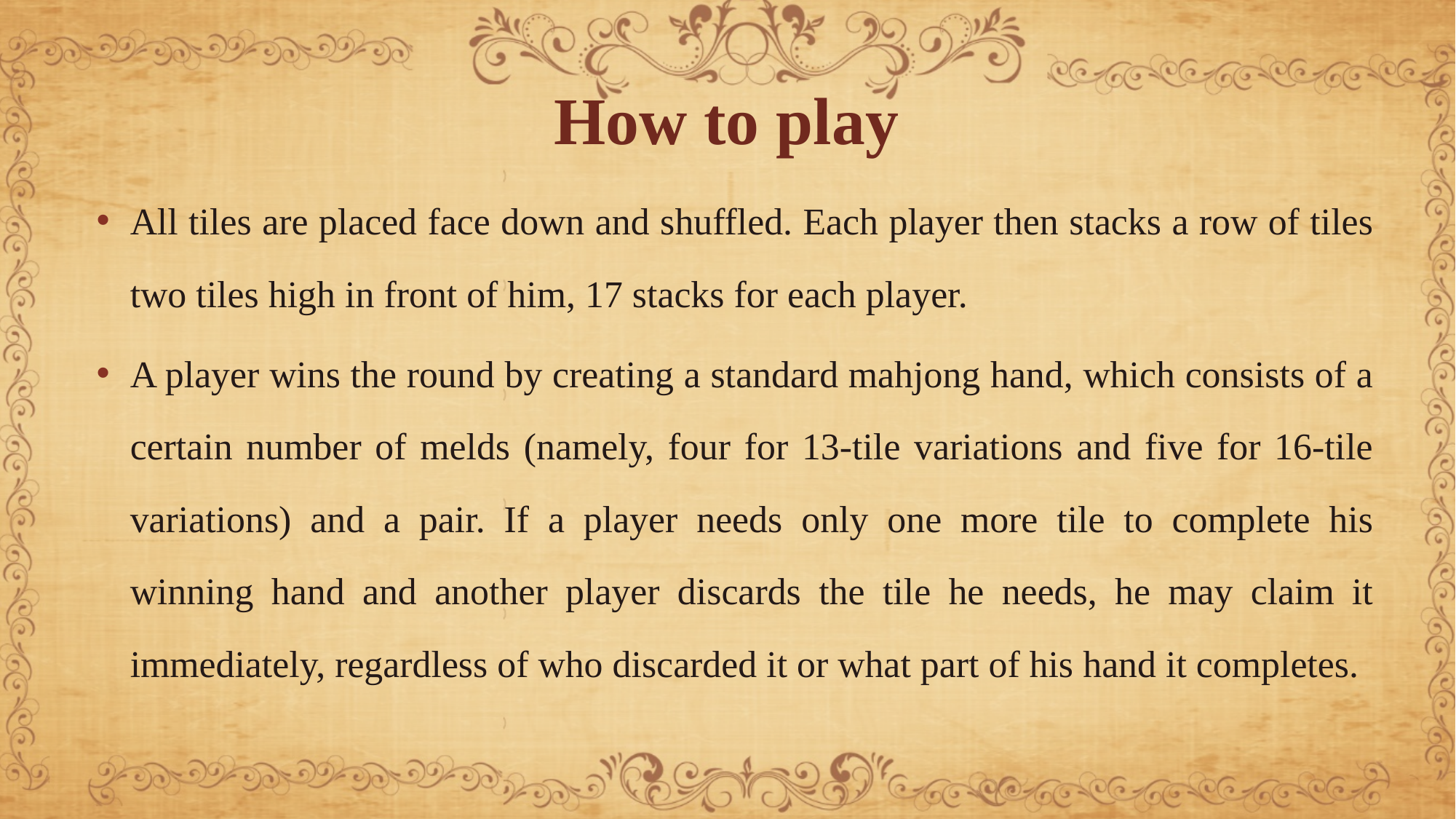

# How to play
All tiles are placed face down and shuffled. Each player then stacks a row of tiles two tiles high in front of him, 17 stacks for each player.
A player wins the round by creating a standard mahjong hand, which consists of a certain number of melds (namely, four for 13-tile variations and five for 16-tile variations) and a pair. If a player needs only one more tile to complete his winning hand and another player discards the tile he needs, he may claim it immediately, regardless of who discarded it or what part of his hand it completes.